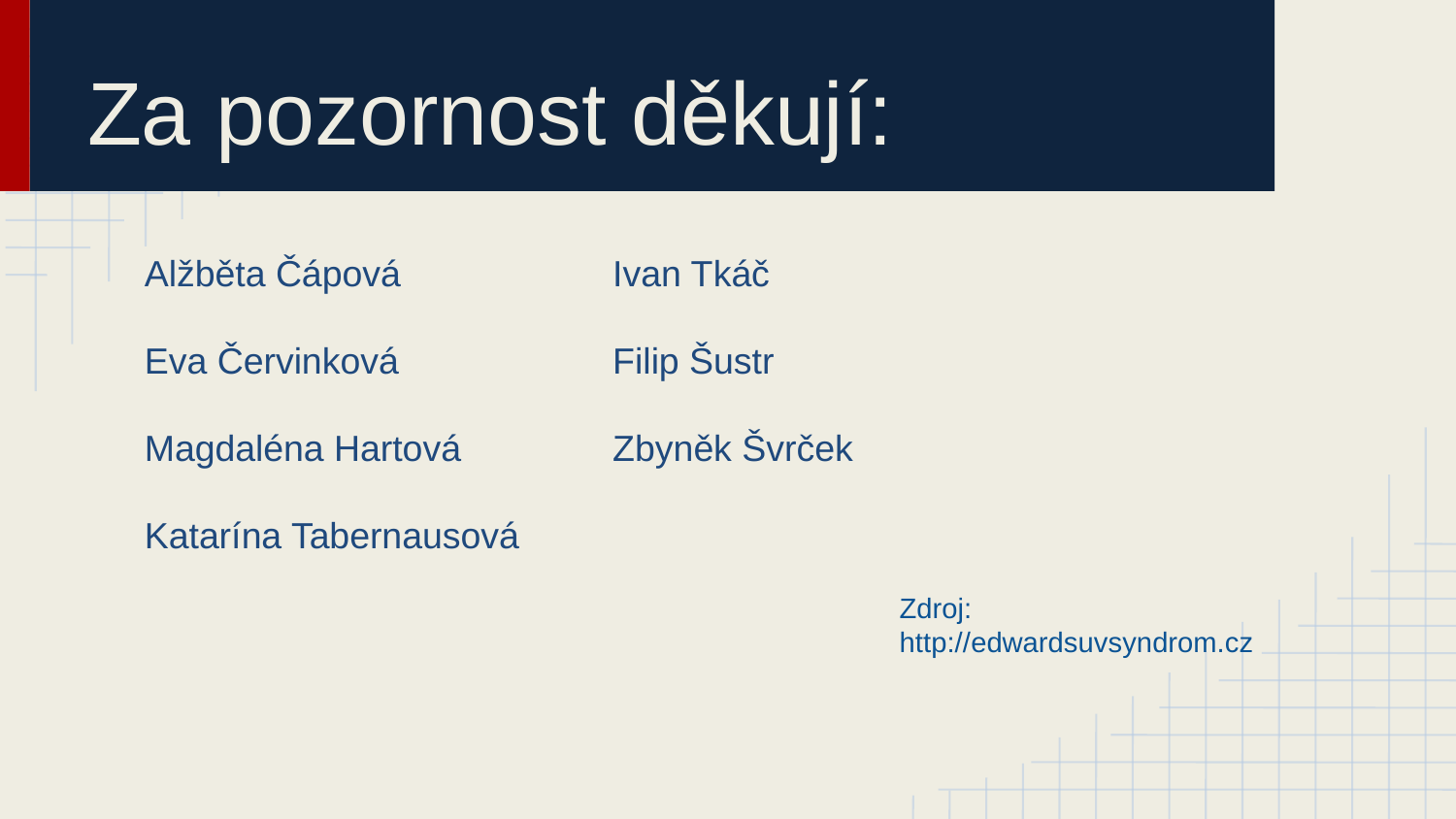

# Za pozornost děkují:
Alžběta Čápová

Eva Červinková

Magdaléna Hartová

Katarína Tabernausová
Ivan Tkáč

Filip Šustr

Zbyněk Švrček

Zdroj:
http://edwardsuvsyndrom.cz